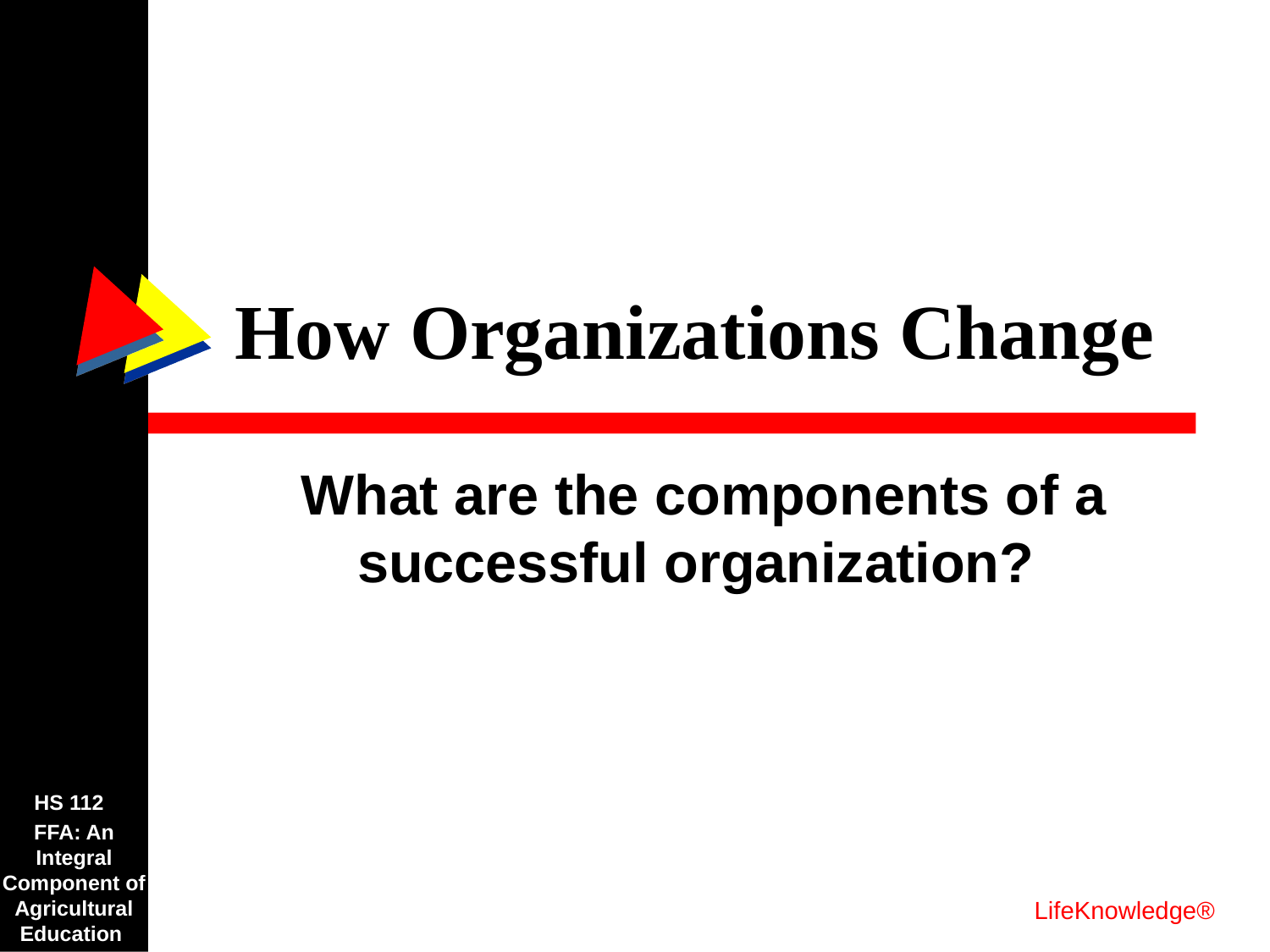

# How Organizations Change
What are the components of a successful organization?

HS 112
FFA: An Integral Component of Agricultural Education
LifeKnowledge®